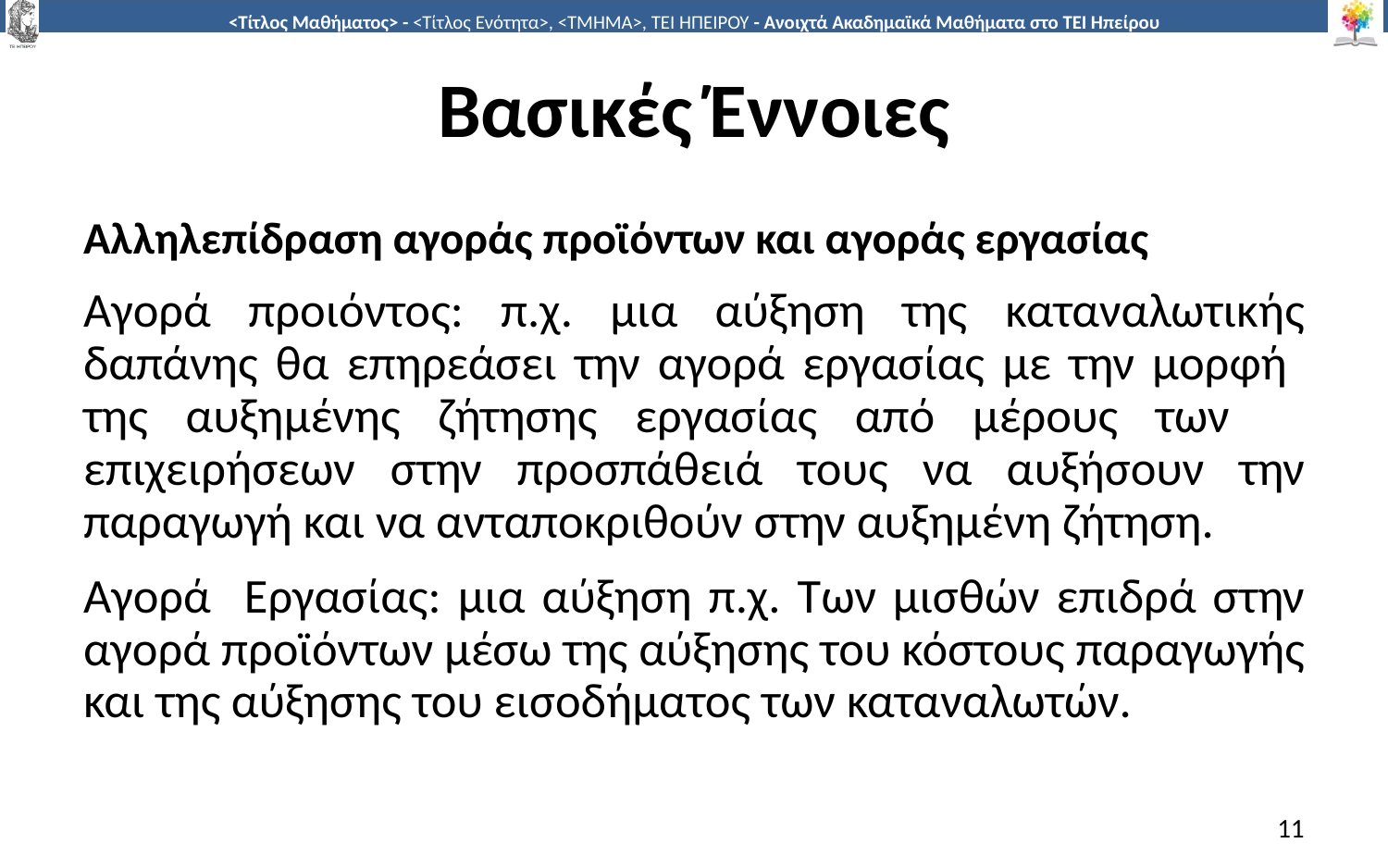

# Βασικές Έννοιες
Αλληλεπίδραση αγοράς προϊόντων και αγοράς εργασίας
Αγορά προιόντος: π.χ. μια αύξηση της καταναλωτικής δαπάνης θα επηρεάσει την αγορά εργασίας µε την µορφή  της αυξηµένης ζήτησης εργασίας από µέρους των   επιχειρήσεων στην προσπάθειά τους να αυξήσουν την παραγωγή και να ανταποκριθούν στην αυξηµένη ζήτηση.
Αγορά  Εργασίας: µια αύξηση π.χ. Των µισθών επιδρά στην αγορά προϊόντων µέσω της αύξησης του κόστους παραγωγής και της αύξησης του εισοδήµατος των καταναλωτών.

11